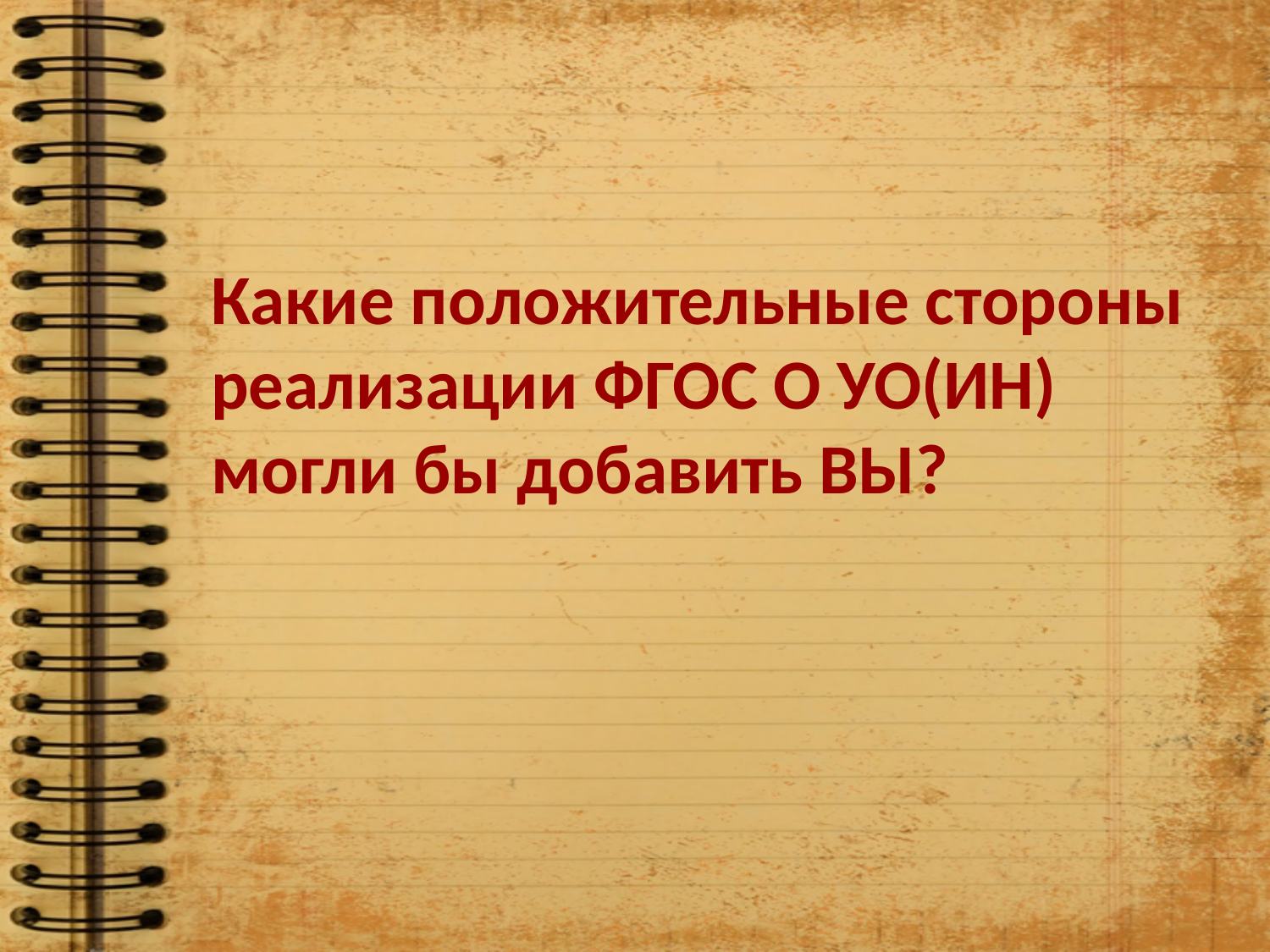

Какие положительные стороны реализации ФГОС О УО(ИН) могли бы добавить ВЫ?